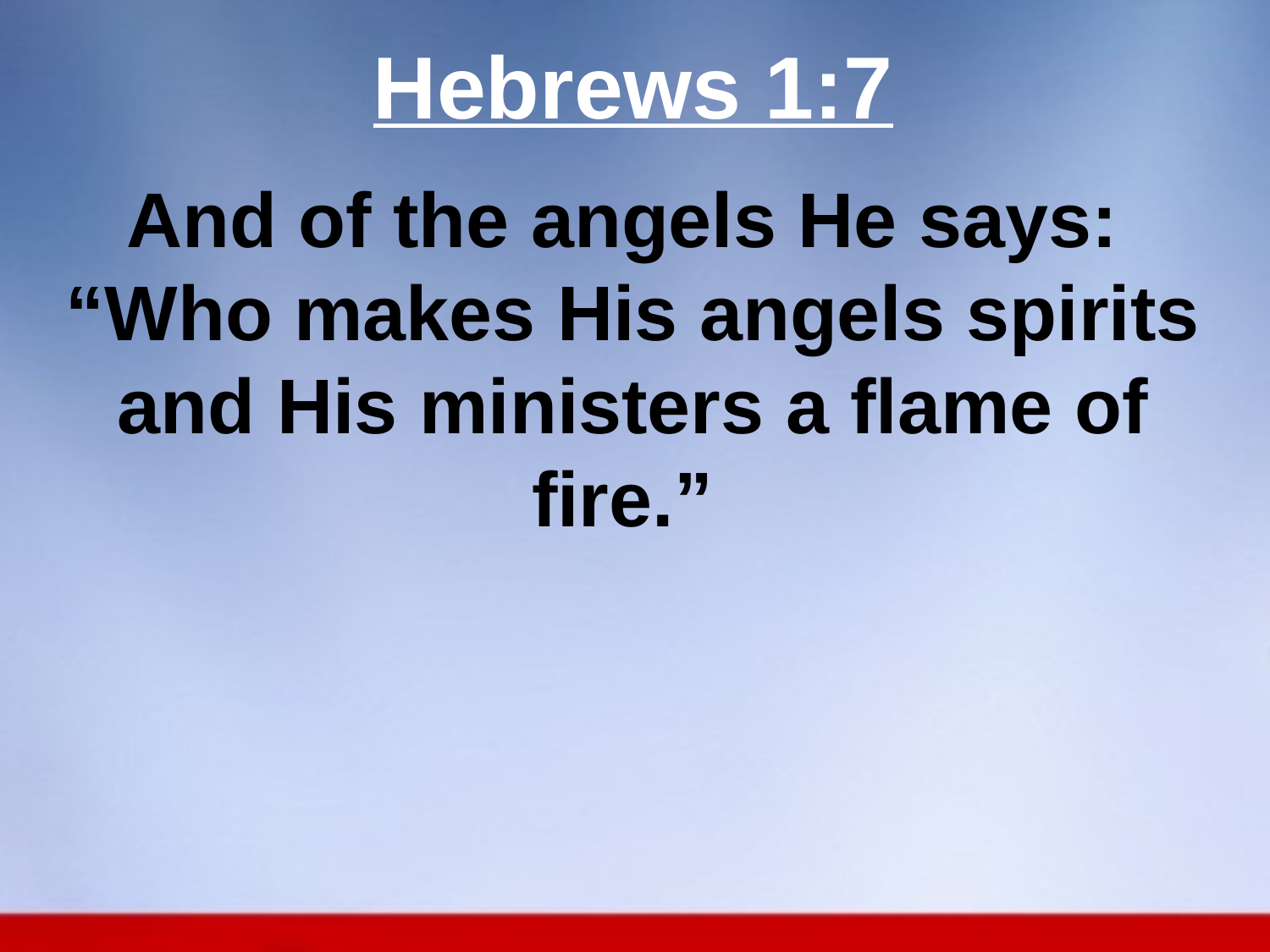

Hebrews 1:7

And of the angels He says:
“Who makes His angels spirits and His ministers a flame of fire.”